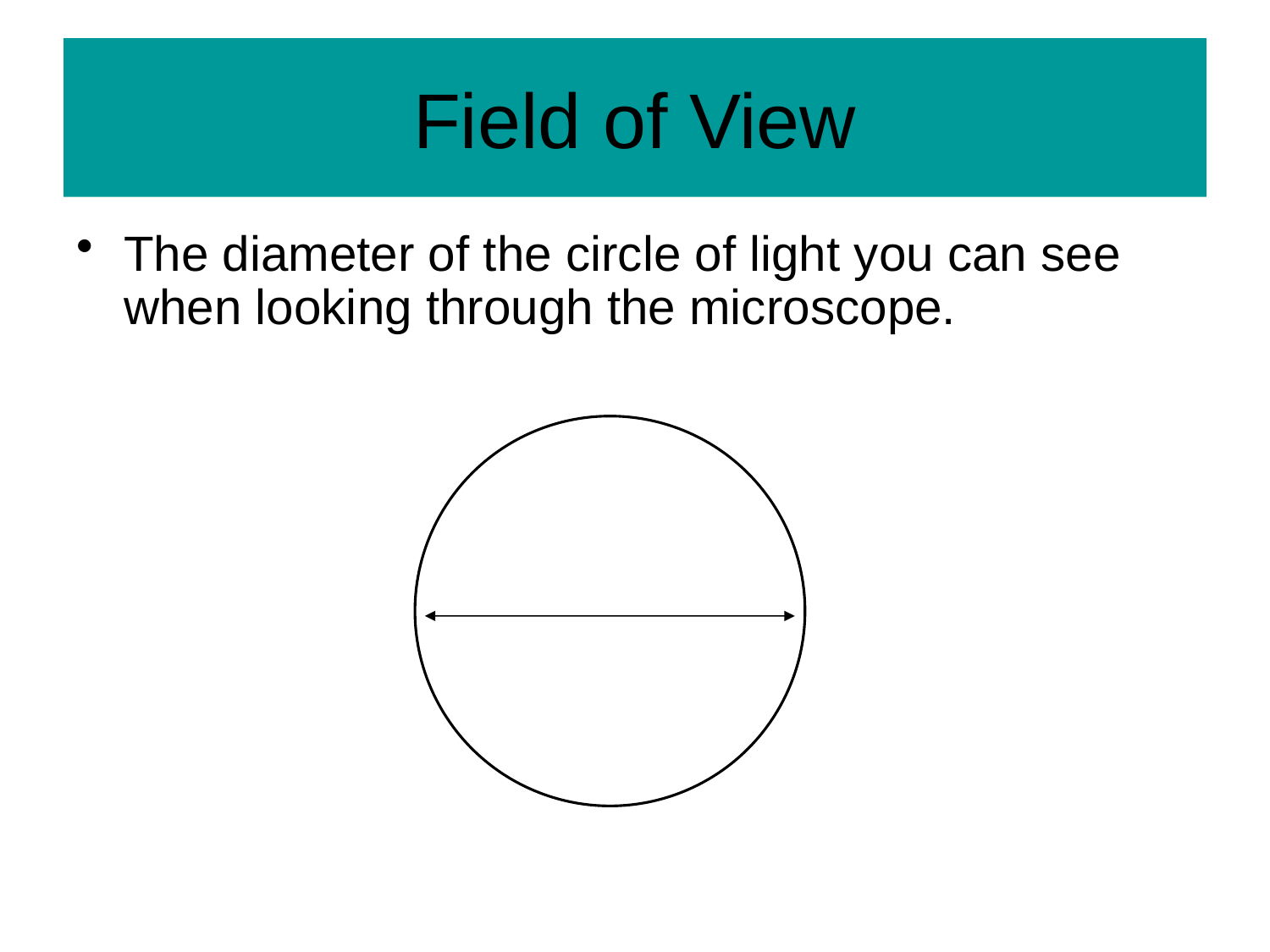

# Field of View
The diameter of the circle of light you can see when looking through the microscope.